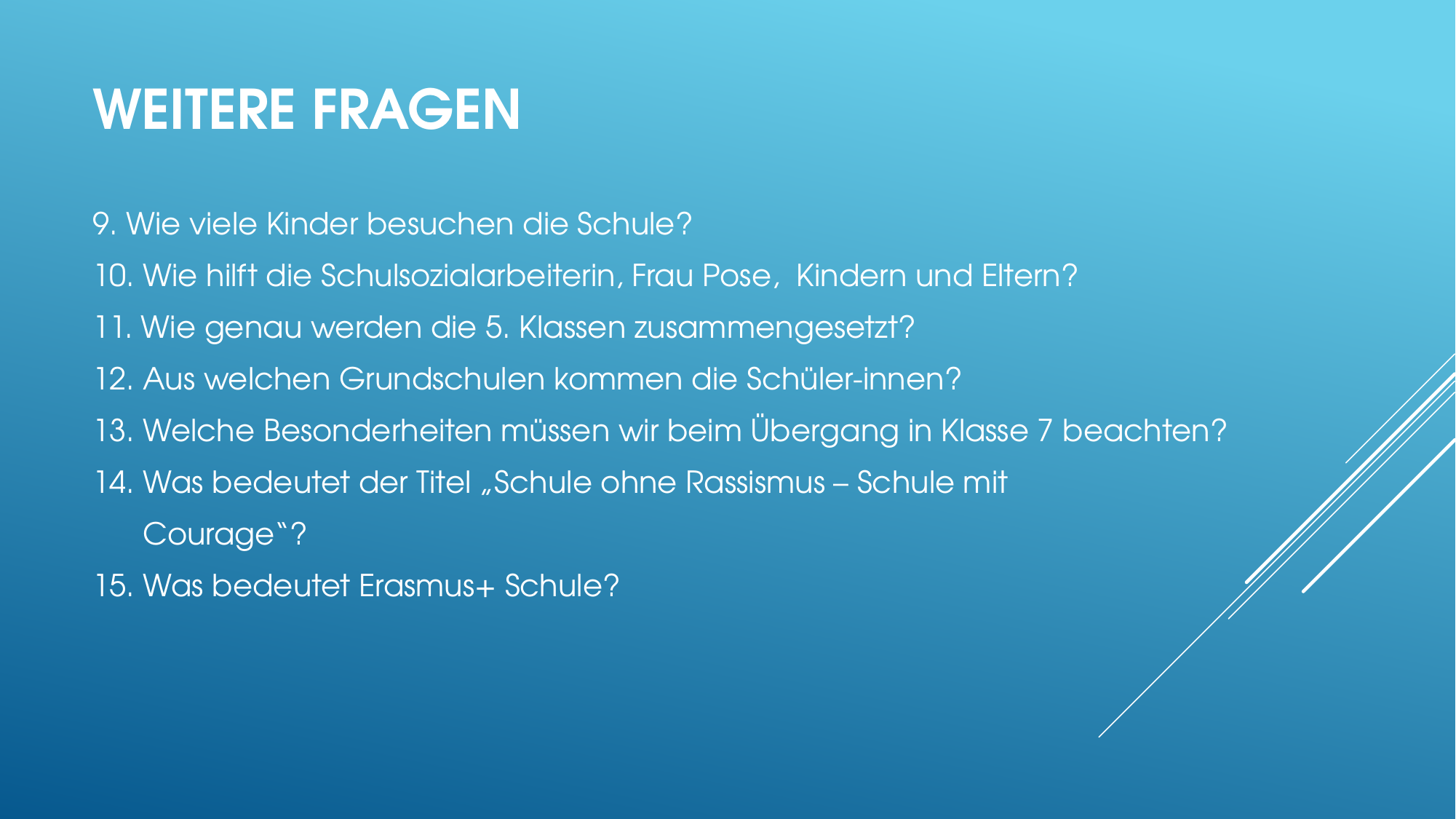

# Weitere Fragen
9. Wie viele Kinder besuchen die Schule?
10. Wie hilft die Schulsozialarbeiterin, Frau Pose,  Kindern und Eltern?
11. Wie genau werden die 5. Klassen zusammengesetzt?
12. Aus welchen Grundschulen kommen die Schüler-innen?
13. Welche Besonderheiten müssen wir beim Übergang in Klasse 7 beachten?
14. Was bedeutet der Titel „Schule ohne Rassismus – Schule mit
      Courage“?
15. Was bedeutet Erasmus+ Schule?